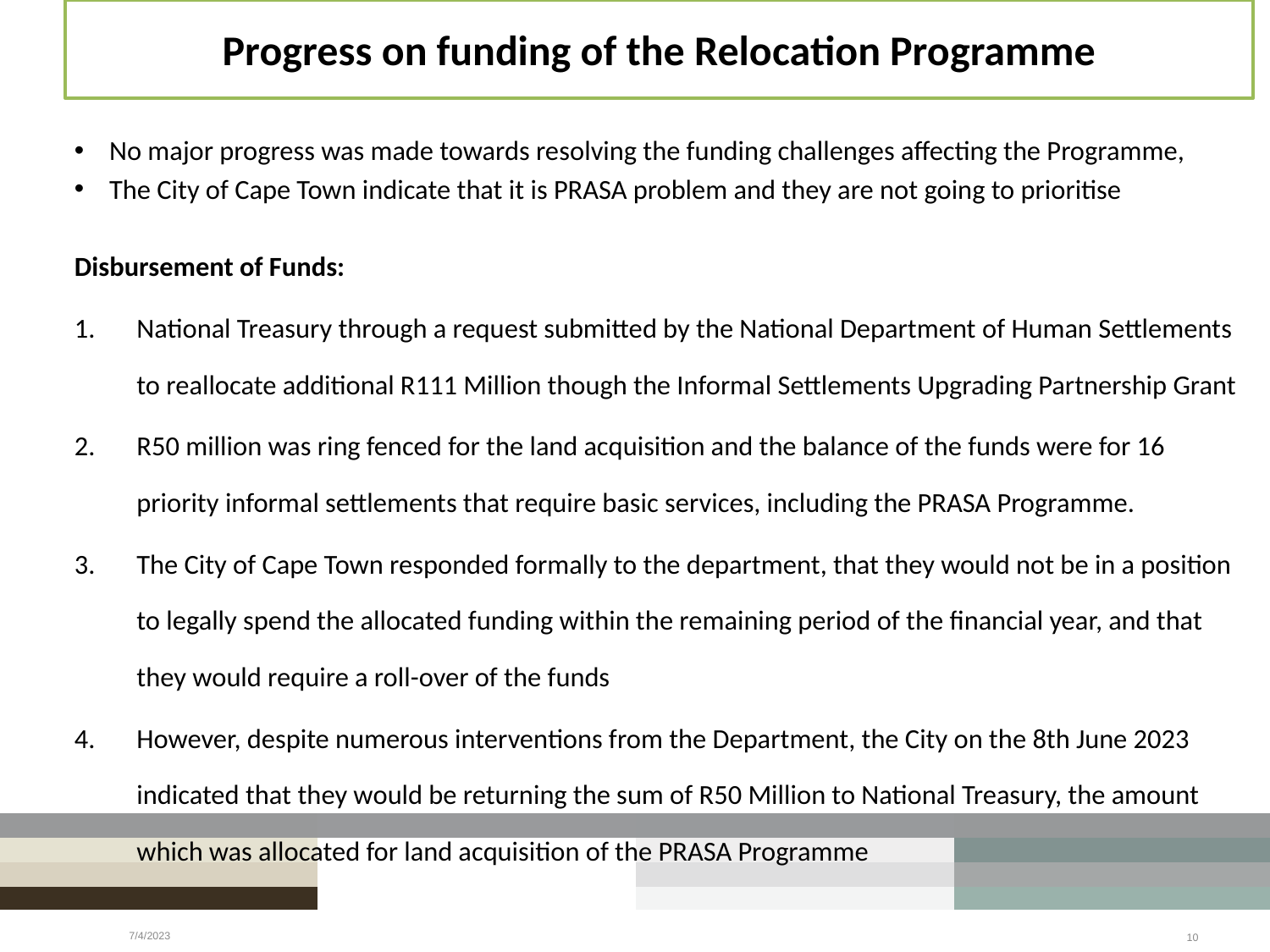

# Progress on funding of the Relocation Programme

No major progress was made towards resolving the funding challenges affecting the Programme,
The City of Cape Town indicate that it is PRASA problem and they are not going to prioritise

Disbursement of Funds:
National Treasury through a request submitted by the National Department of Human Settlements to reallocate additional R111 Million though the Informal Settlements Upgrading Partnership Grant
R50 million was ring fenced for the land acquisition and the balance of the funds were for 16 priority informal settlements that require basic services, including the PRASA Programme.
The City of Cape Town responded formally to the department, that they would not be in a position to legally spend the allocated funding within the remaining period of the financial year, and that they would require a roll-over of the funds
However, despite numerous interventions from the Department, the City on the 8th June 2023 indicated that they would be returning the sum of R50 Million to National Treasury, the amount which was allocated for land acquisition of the PRASA Programme

7/4/2023

10